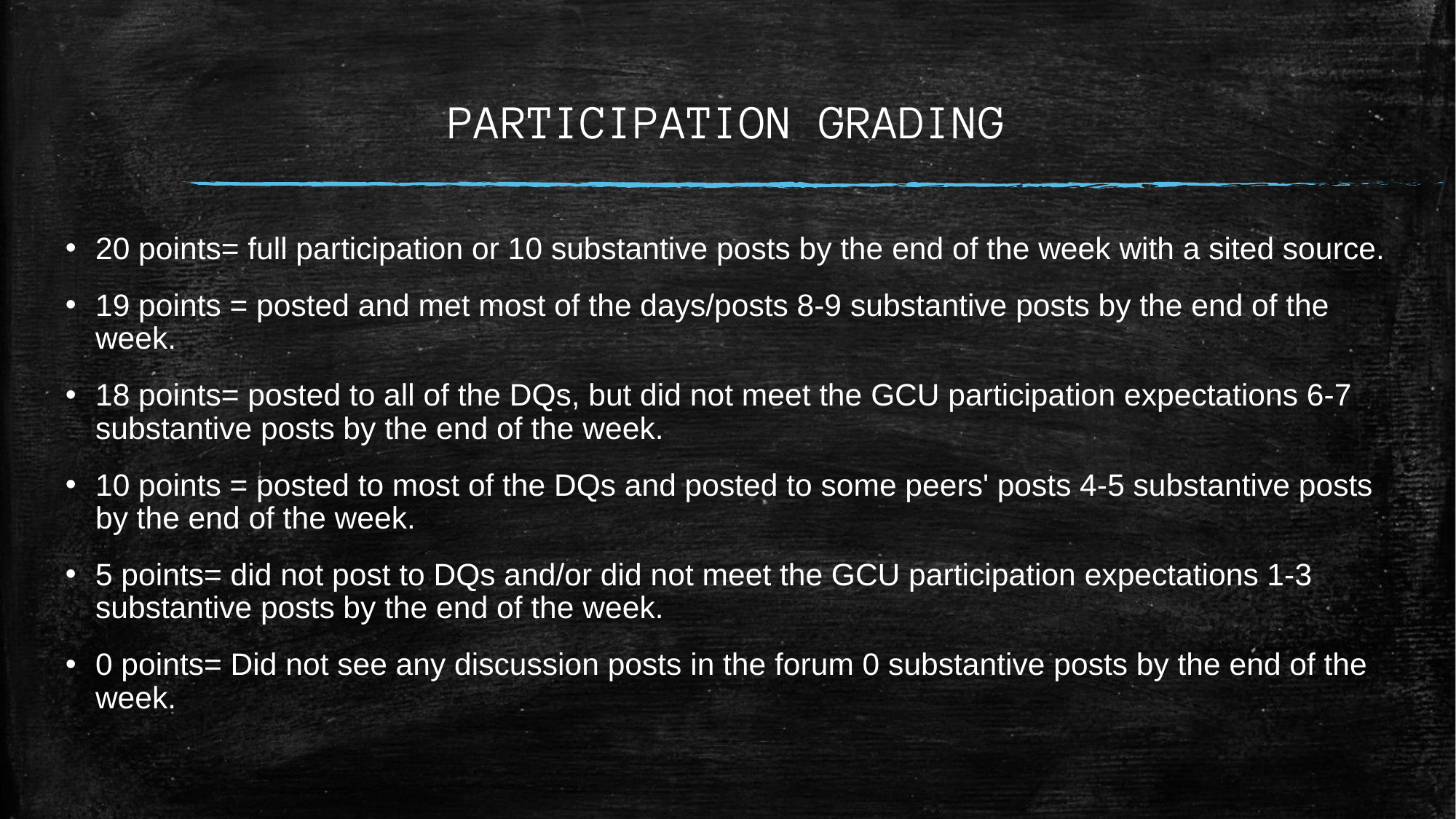

# PARTICIPATION GRADING
20 points= full participation or 10 substantive posts by the end of the week with a sited source.
19 points = posted and met most of the days/posts 8-9 substantive posts by the end of the week.
18 points= posted to all of the DQs, but did not meet the GCU participation expectations 6-7 substantive posts by the end of the week.
10 points = posted to most of the DQs and posted to some peers' posts 4-5 substantive posts by the end of the week.
5 points= did not post to DQs and/or did not meet the GCU participation expectations 1-3 substantive posts by the end of the week.
0 points= Did not see any discussion posts in the forum 0 substantive posts by the end of the week.